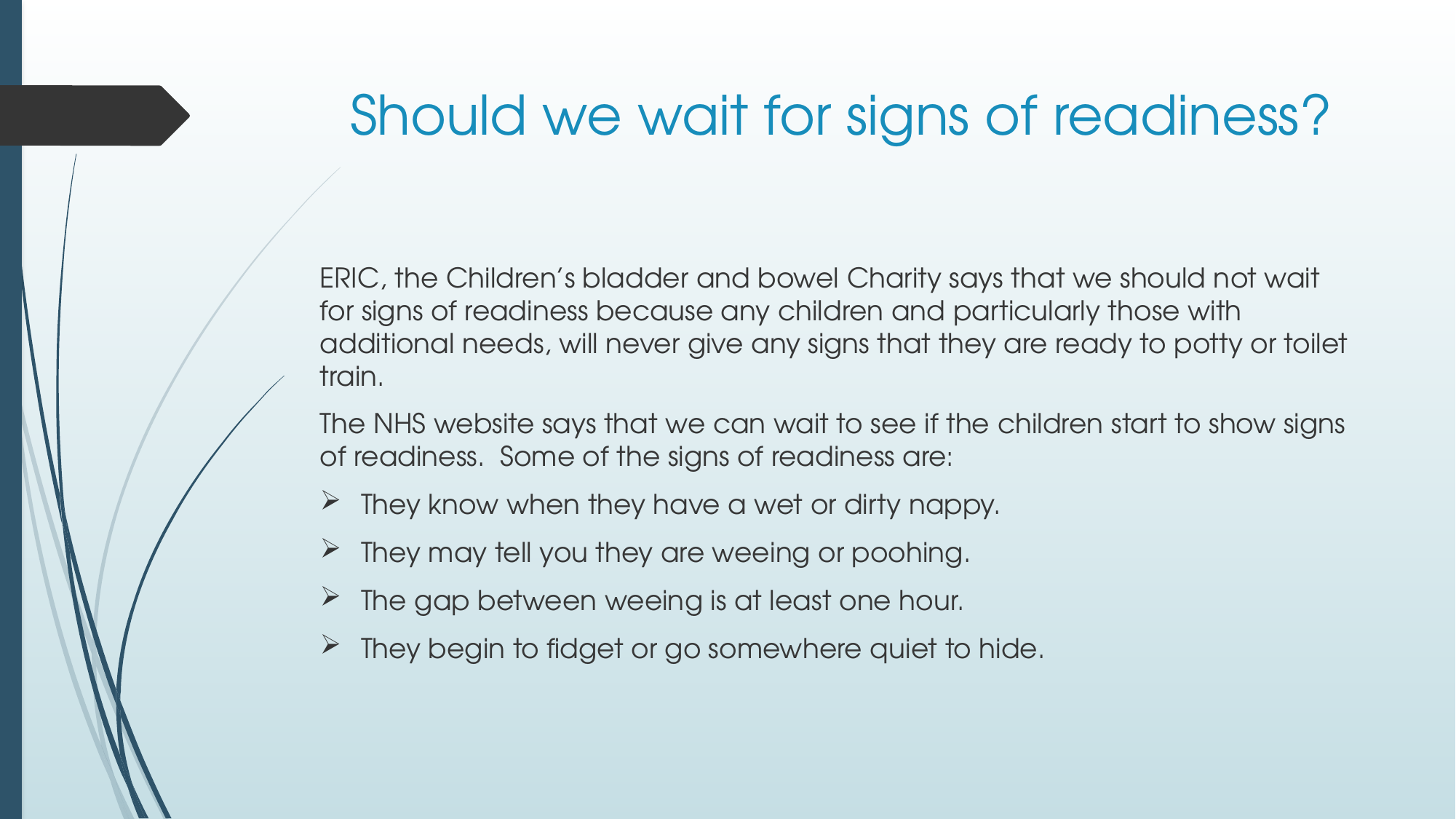

# Should we wait for signs of readiness?
ERIC, the Children’s bladder and bowel Charity says that we should not wait for signs of readiness because any children and particularly those with additional needs, will never give any signs that they are ready to potty or toilet train.
The NHS website says that we can wait to see if the children start to show signs of readiness.  Some of the signs of readiness are:
They know when they have a wet or dirty nappy.
They may tell you they are weeing or poohing.
The gap between weeing is at least one hour.
They begin to fidget or go somewhere quiet to hide.